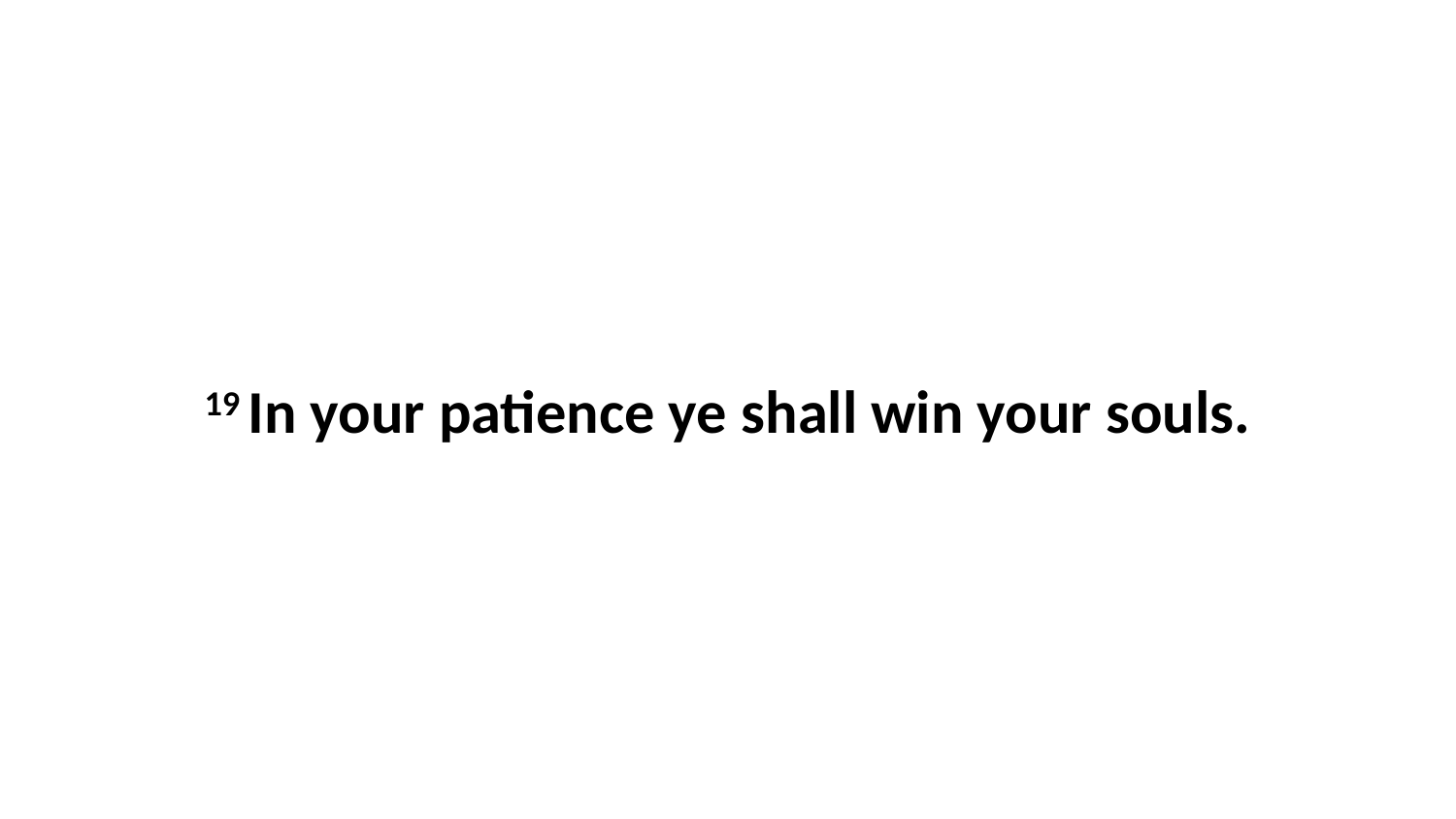

19 In your patience ye shall win your souls.